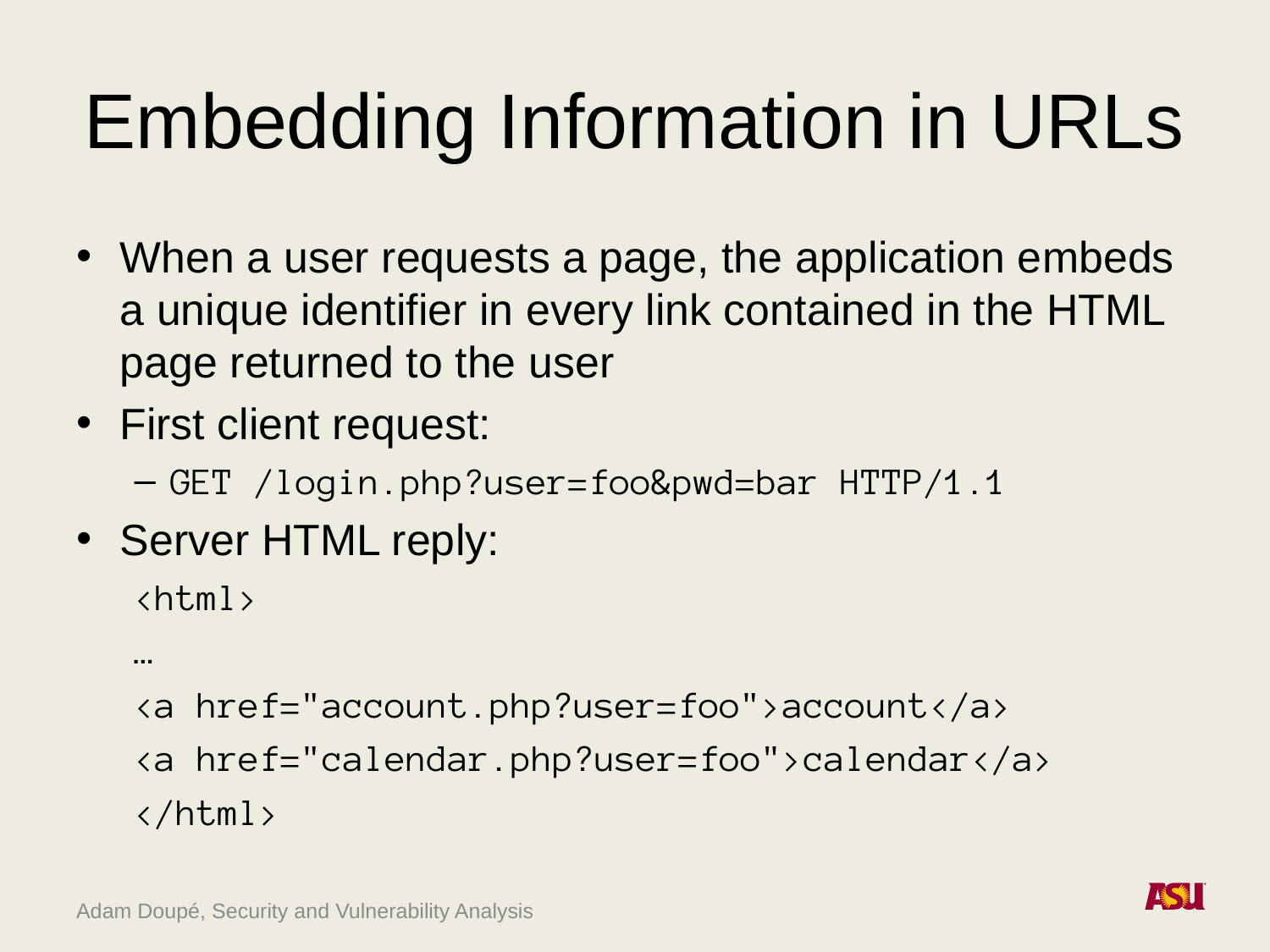

# Embedding Information in URLs
When a user requests a page, the application embeds a unique identifier in every link contained in the HTML page returned to the user
First client request:
GET /login.php?user=foo&pwd=bar HTTP/1.1
Server HTML reply:
<html>
…
<a href="account.php?user=foo">account</a>
<a href="calendar.php?user=foo">calendar</a>
</html>